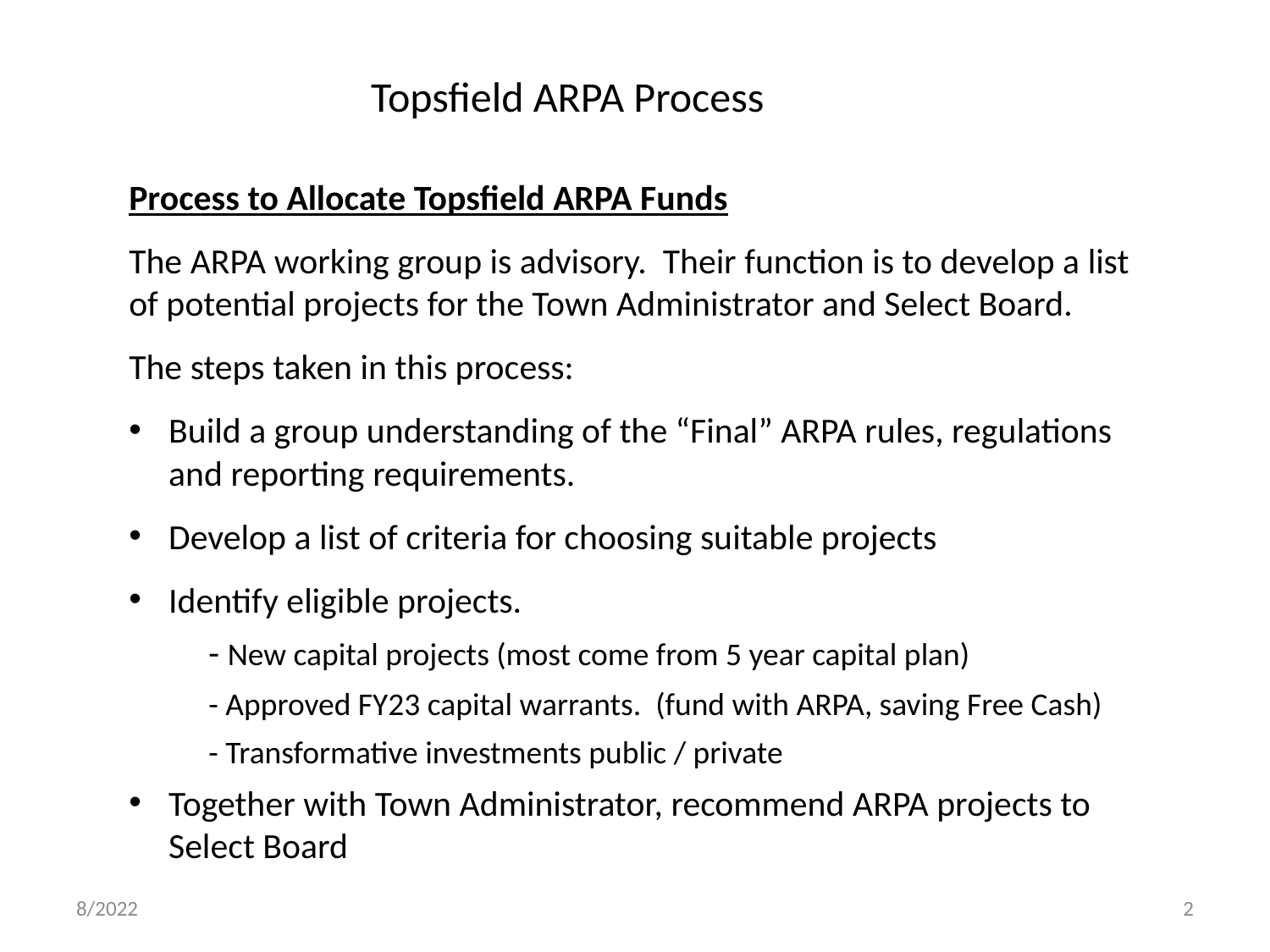

Topsfield ARPA Process
Process to Allocate Topsfield ARPA Funds
The ARPA working group is advisory.  Their function is to develop a list of potential projects for the Town Administrator and Select Board.
The steps taken in this process:
Build a group understanding of the “Final” ARPA rules, regulations and reporting requirements.
Develop a list of criteria for choosing suitable projects
Identify eligible projects.
	- New capital projects (most come from 5 year capital plan)
	- Approved FY23 capital warrants.  (fund with ARPA, saving Free Cash)
	- Transformative investments public / private
Together with Town Administrator, recommend ARPA projects to Select Board
8/2022
2